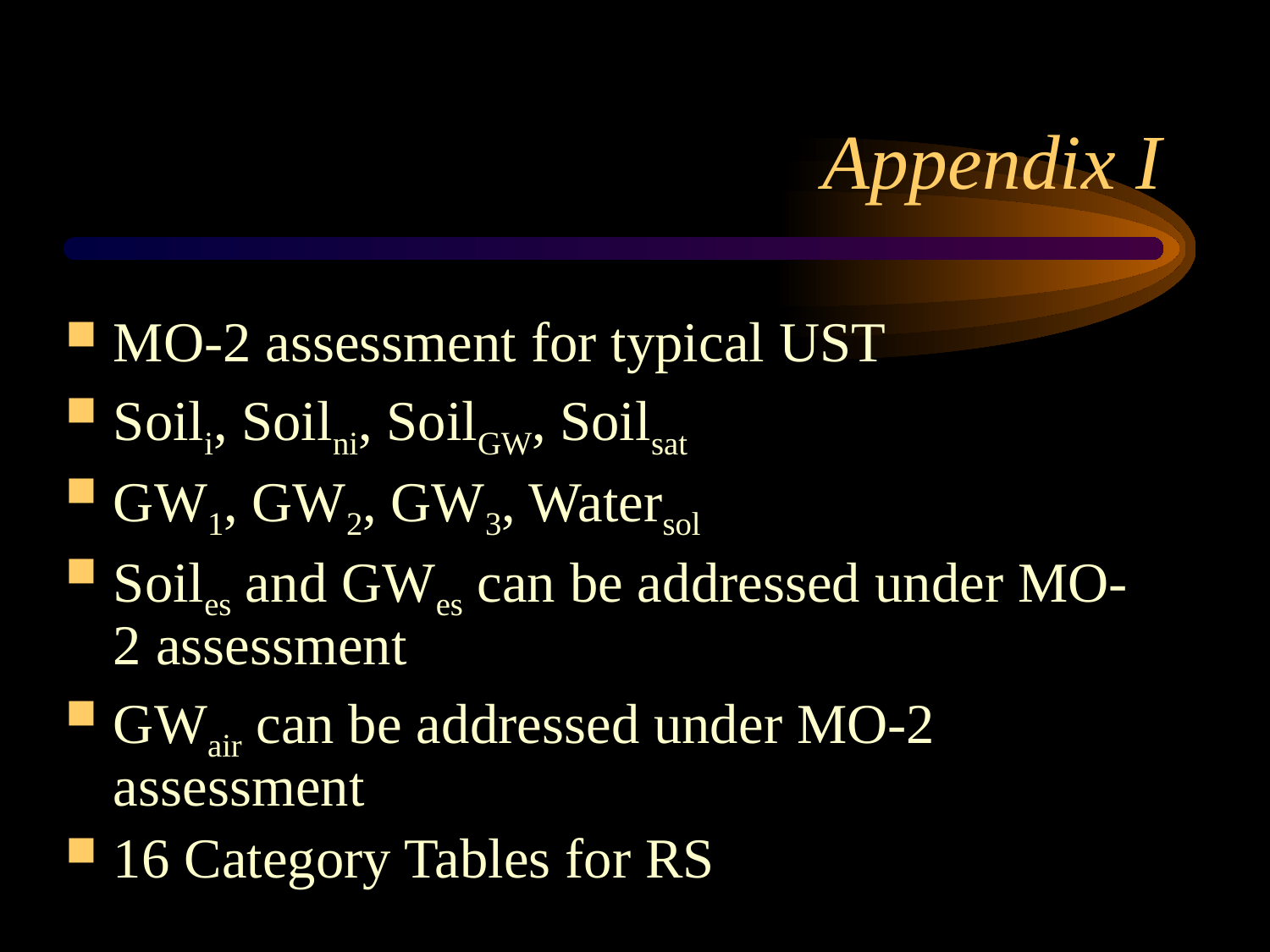

# Appendix I
MO-2 assessment for typical UST
Soili, Soilni, SoilGW, Soilsat
GW1, GW2, GW3, Watersol
Soiles and GWes can be addressed under MO-2 assessment
GWair can be addressed under MO-2 assessment
16 Category Tables for RS